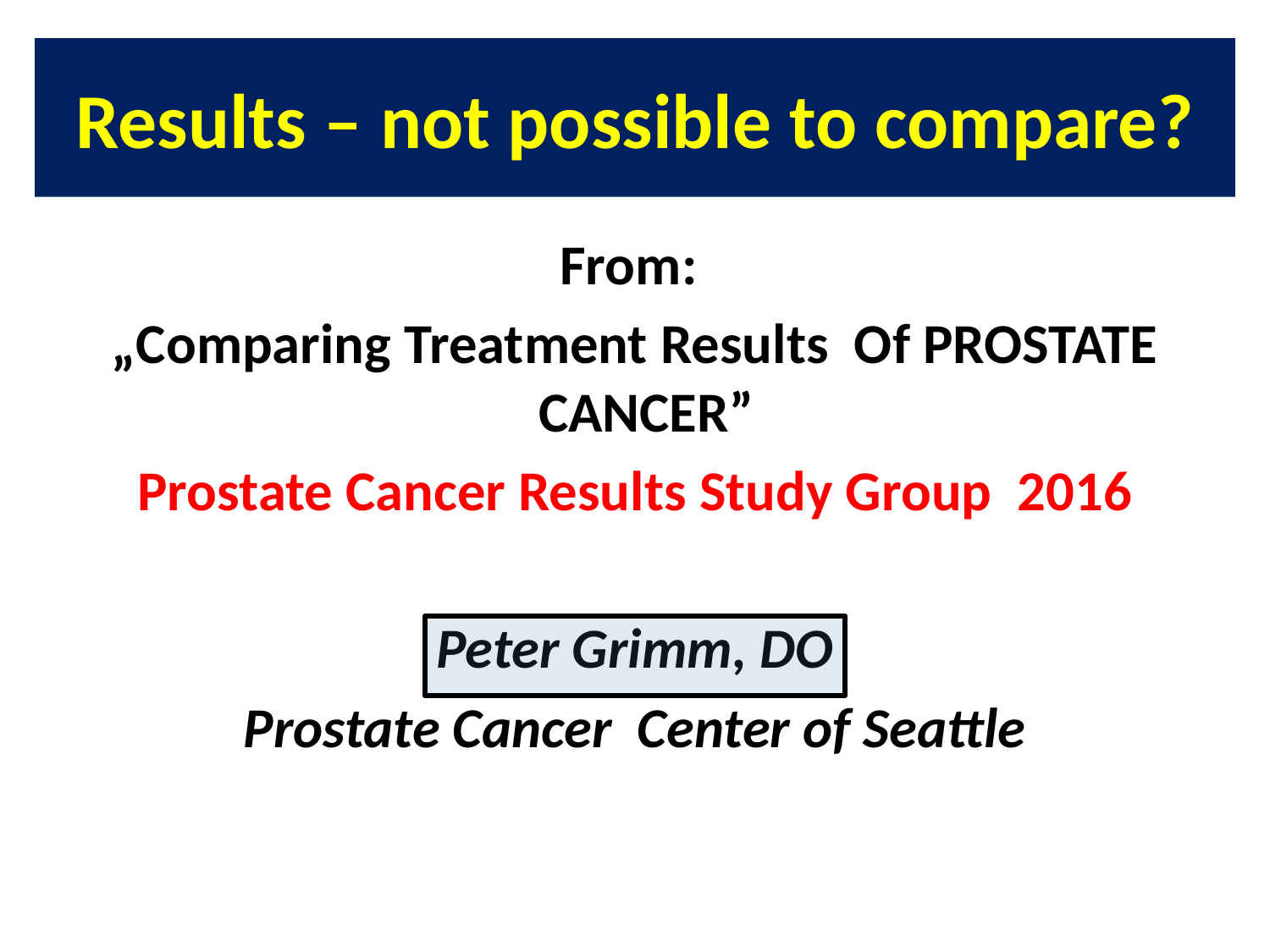

# Results – not possible to compare?
From:
„Comparing Treatment Results  Of PROSTATE CANCER”
Prostate Cancer Results Study Group  2016

Peter Grimm, DO
Prostate Cancer  Center of Seattle